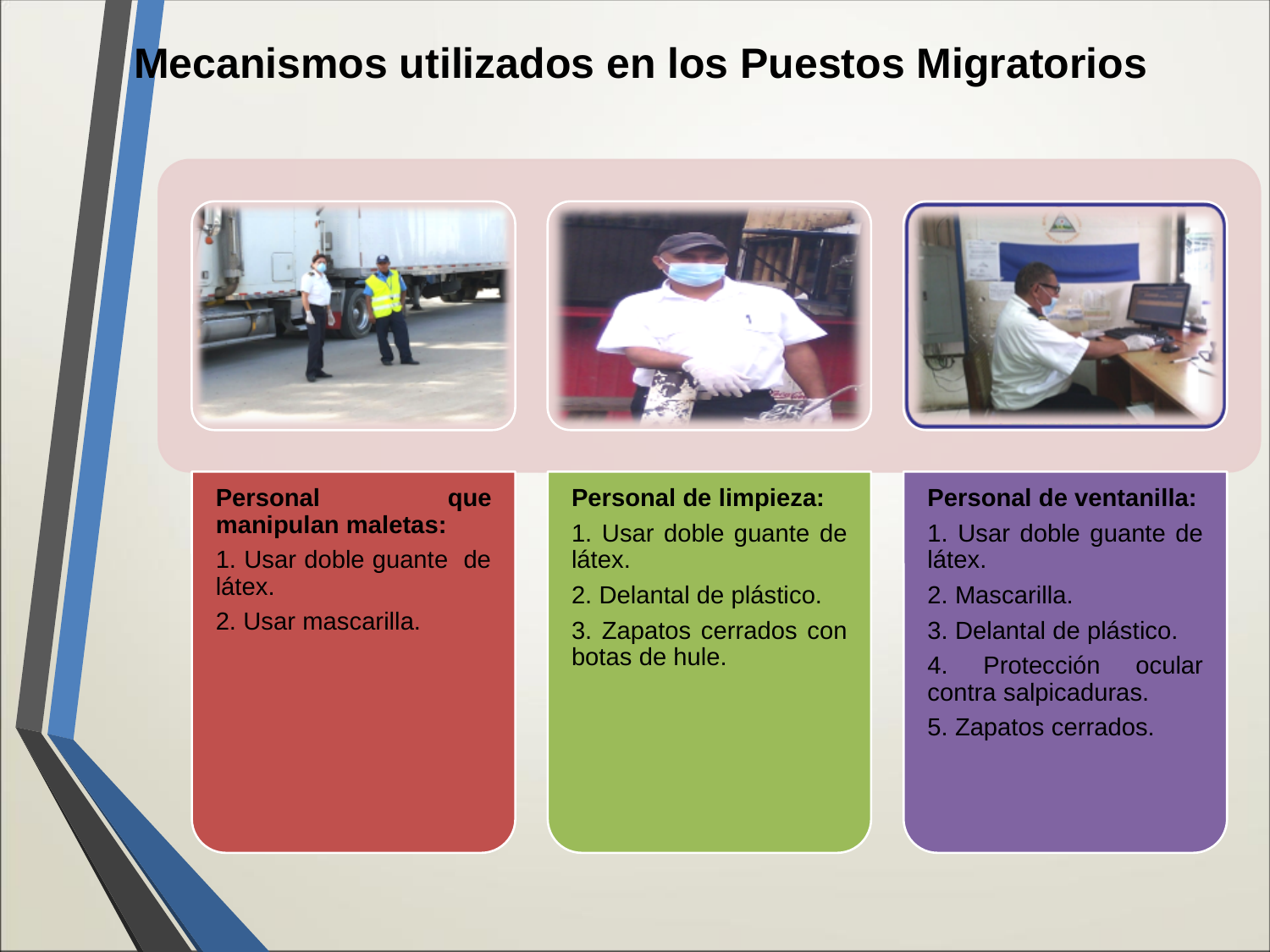

# Mecanismos utilizados en los Puestos Migratorios
Personal que manipulan maletas:
1. Usar doble guante  de látex.
2. Usar mascarilla.
Personal de limpieza:
1. Usar doble guante de látex.
2. Delantal de plástico.
3. Zapatos cerrados con botas de hule.
Personal de ventanilla:
1. Usar doble guante de látex.
2. Mascarilla.
3. Delantal de plástico.
4. Protección ocular contra salpicaduras.
5. Zapatos cerrados.